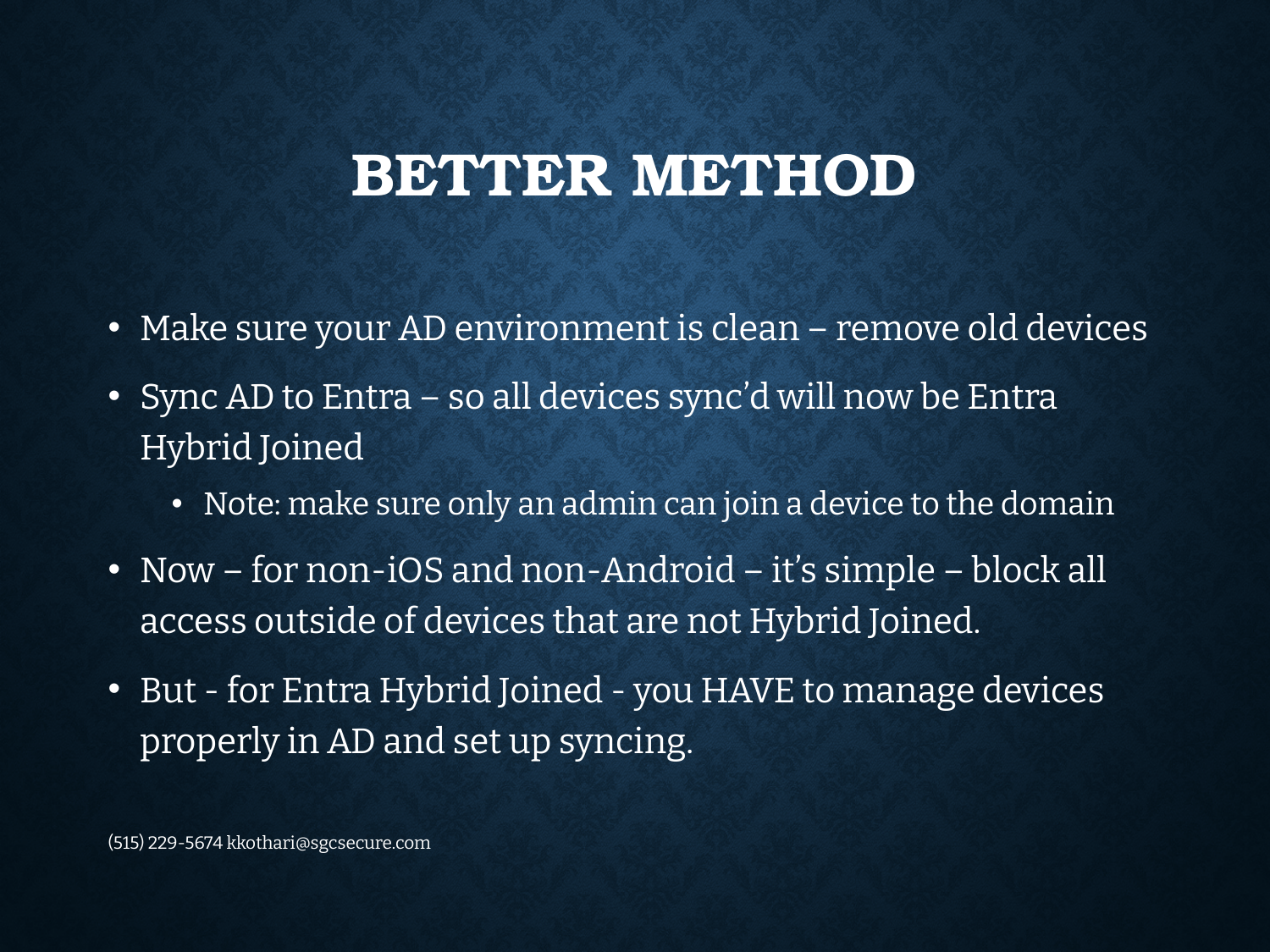

# Better Method
Make sure your AD environment is clean – remove old devices
Sync AD to Entra – so all devices sync’d will now be Entra Hybrid Joined
Note: make sure only an admin can join a device to the domain
Now – for non-iOS and non-Android – it’s simple – block all access outside of devices that are not Hybrid Joined.
But - for Entra Hybrid Joined - you HAVE to manage devices properly in AD and set up syncing.

(515) 229-5674 kkothari@sgcsecure.com